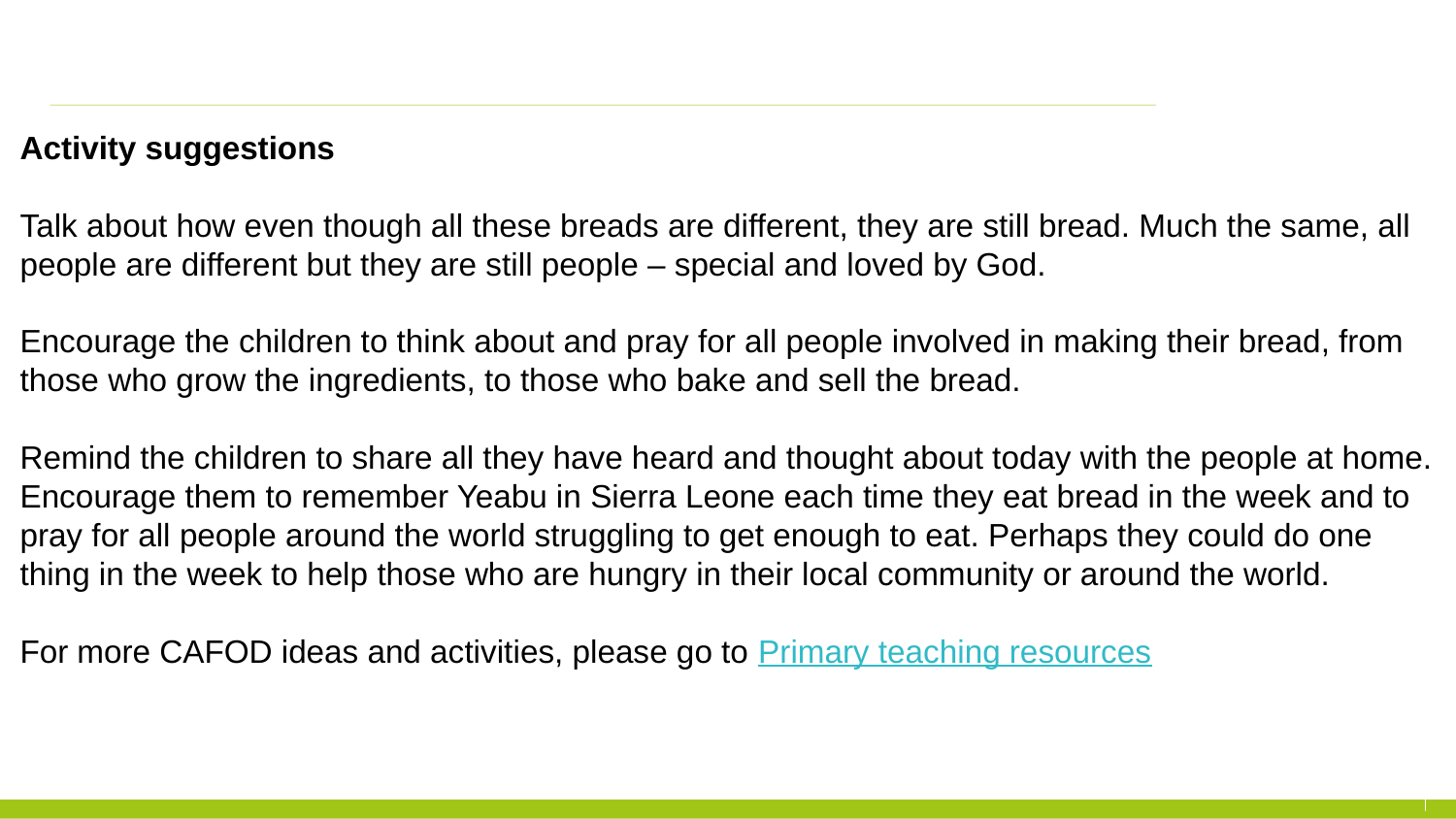

Activity suggestions

Talk about how even though all these breads are different, they are still bread. Much the same, all people are different but they are still people – special and loved by God.

Encourage the children to think about and pray for all people involved in making their bread, from those who grow the ingredients, to those who bake and sell the bread.

Remind the children to share all they have heard and thought about today with the people at home. Encourage them to remember Yeabu in Sierra Leone each time they eat bread in the week and to pray for all people around the world struggling to get enough to eat. Perhaps they could do one thing in the week to help those who are hungry in their local community or around the world.

For more CAFOD ideas and activities, please go to Primary teaching resources